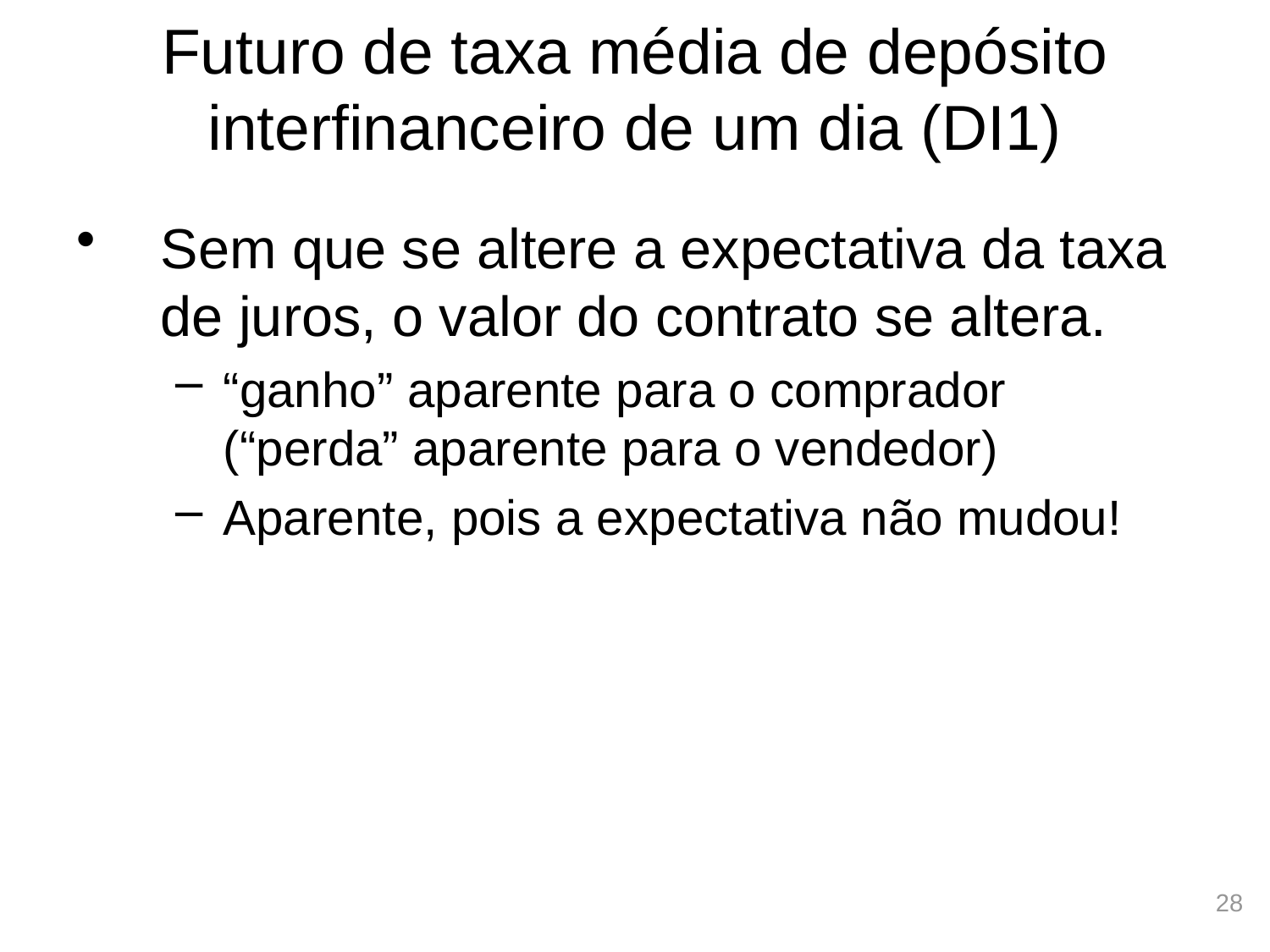

# Futuro de taxa média de depósito interfinanceiro de um dia (DI1)
Sem que se altere a expectativa da taxa de juros, o valor do contrato se altera.
“ganho” aparente para o comprador (“perda” aparente para o vendedor)
Aparente, pois a expectativa não mudou!
28